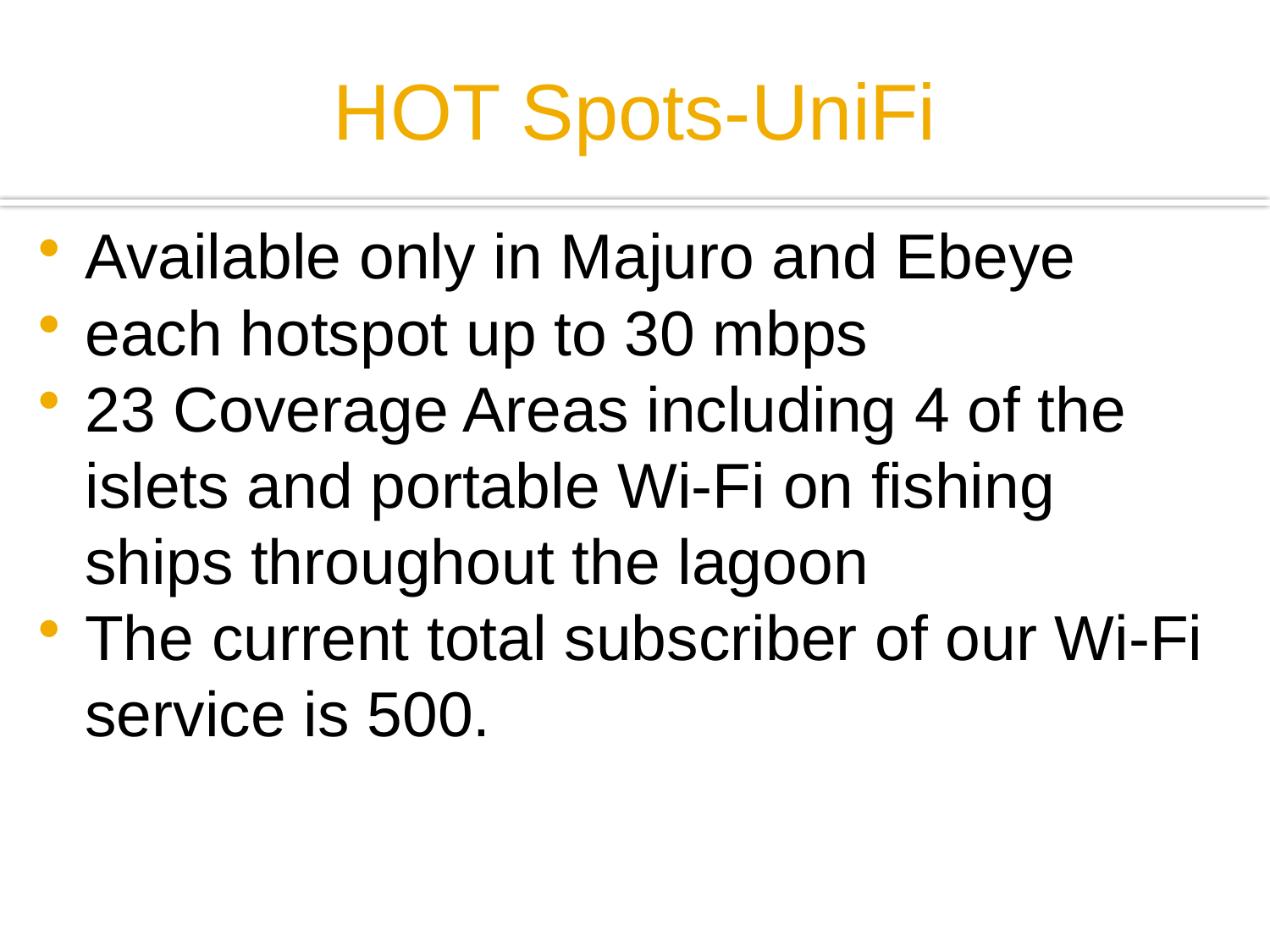

# HOT Spots-UniFi
Available only in Majuro and Ebeye
each hotspot up to 30 mbps
23 Coverage Areas including 4 of the islets and portable Wi-Fi on fishing ships throughout the lagoon
The current total subscriber of our Wi-Fi service is 500.